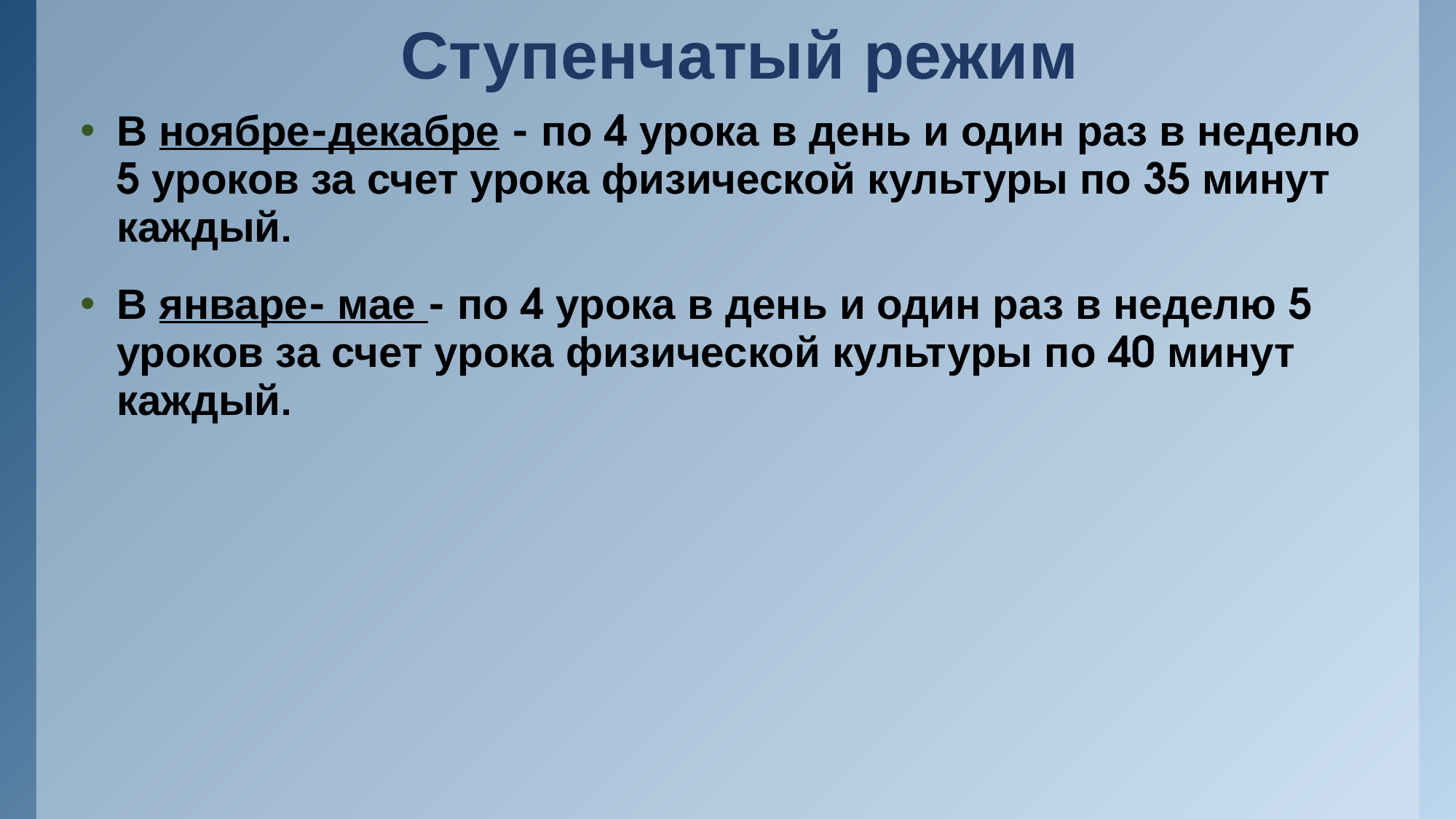

# Ступенчатый режим
В ноябре-декабре - по 4 урока в день и один раз в неделю 5 уроков за счет урока физической культуры по 35 минут каждый.
В январе- мае - по 4 урока в день и один раз в неделю 5 уроков за счет урока физической культуры по 40 минут каждый.